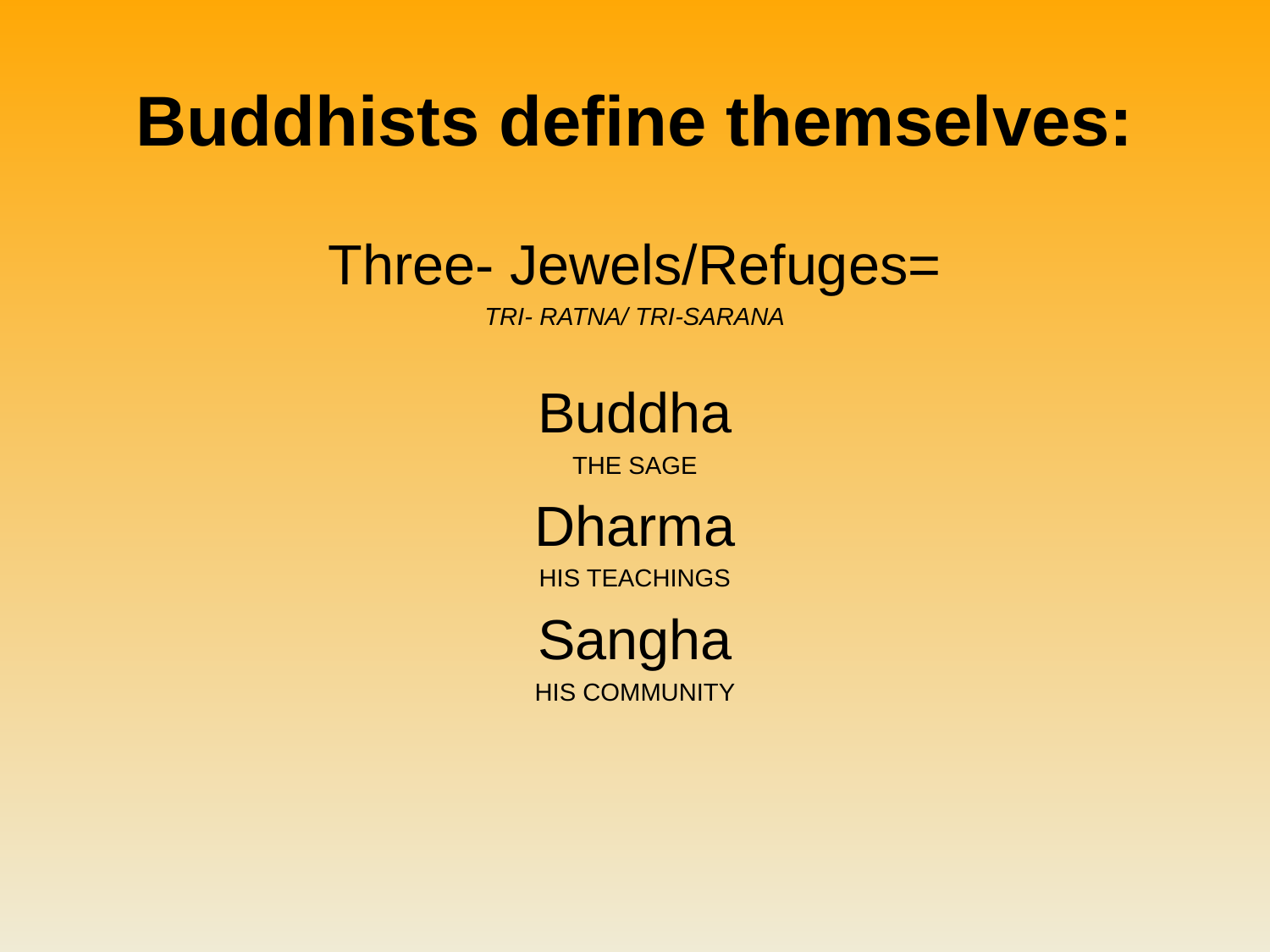

# Buddhists define themselves:
Three- Jewels/Refuges=
TRI- RATNA/ TRI-SARANA

Buddha
THE SAGE
Dharma
HIS TEACHINGS
Sangha
HIS COMMUNITY